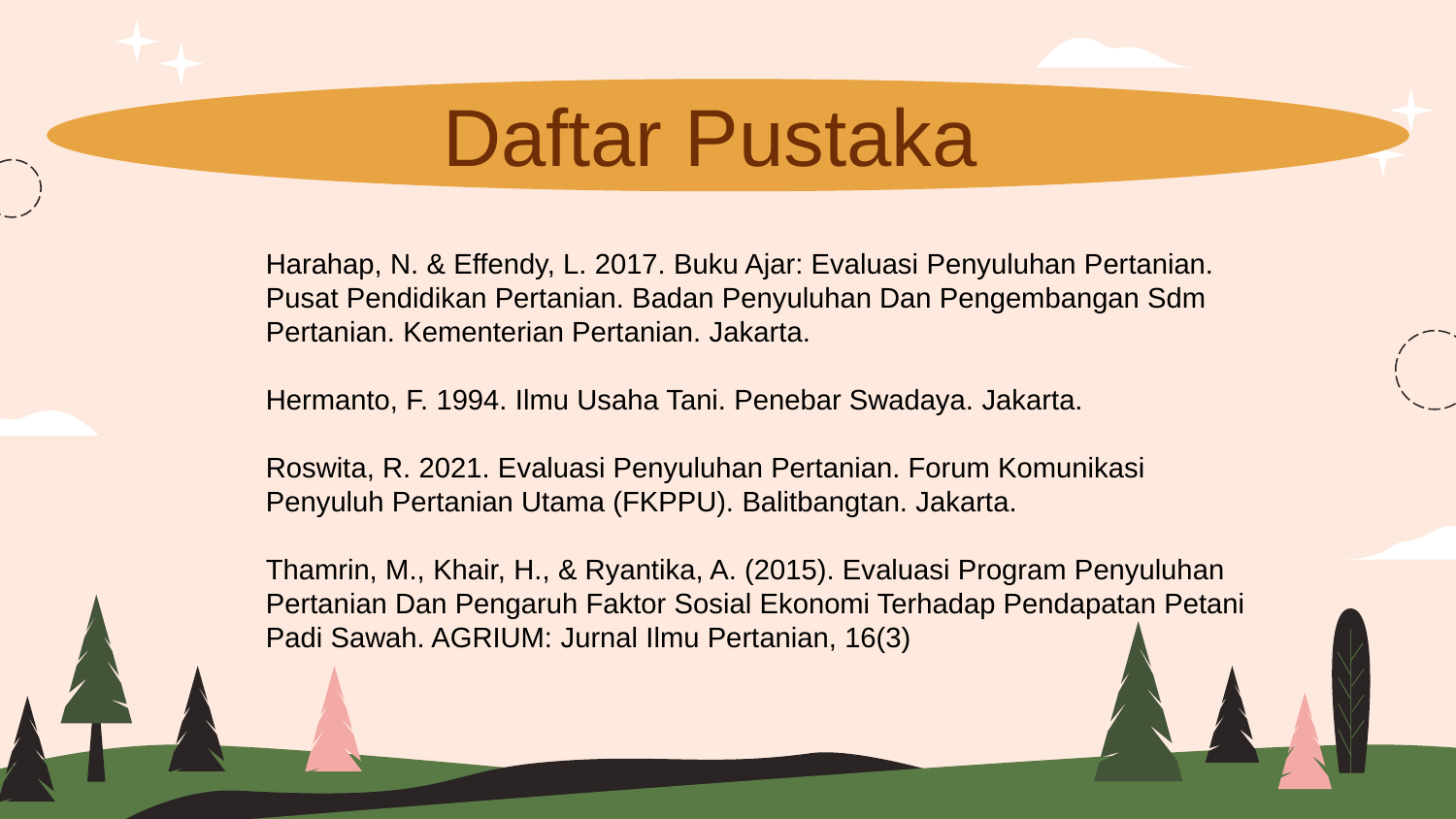

Daftar Pustaka

Harahap, N. & Effendy, L. 2017. Buku Ajar: Evaluasi Penyuluhan Pertanian. Pusat Pendidikan Pertanian. Badan Penyuluhan Dan Pengembangan Sdm Pertanian. Kementerian Pertanian. Jakarta.

Hermanto, F. 1994. Ilmu Usaha Tani. Penebar Swadaya. Jakarta.

Roswita, R. 2021. Evaluasi Penyuluhan Pertanian. Forum Komunikasi Penyuluh Pertanian Utama (FKPPU). Balitbangtan. Jakarta.

Thamrin, M., Khair, H., & Ryantika, A. (2015). Evaluasi Program Penyuluhan Pertanian Dan Pengaruh Faktor Sosial Ekonomi Terhadap Pendapatan Petani Padi Sawah. AGRIUM: Jurnal Ilmu Pertanian, 16(3)